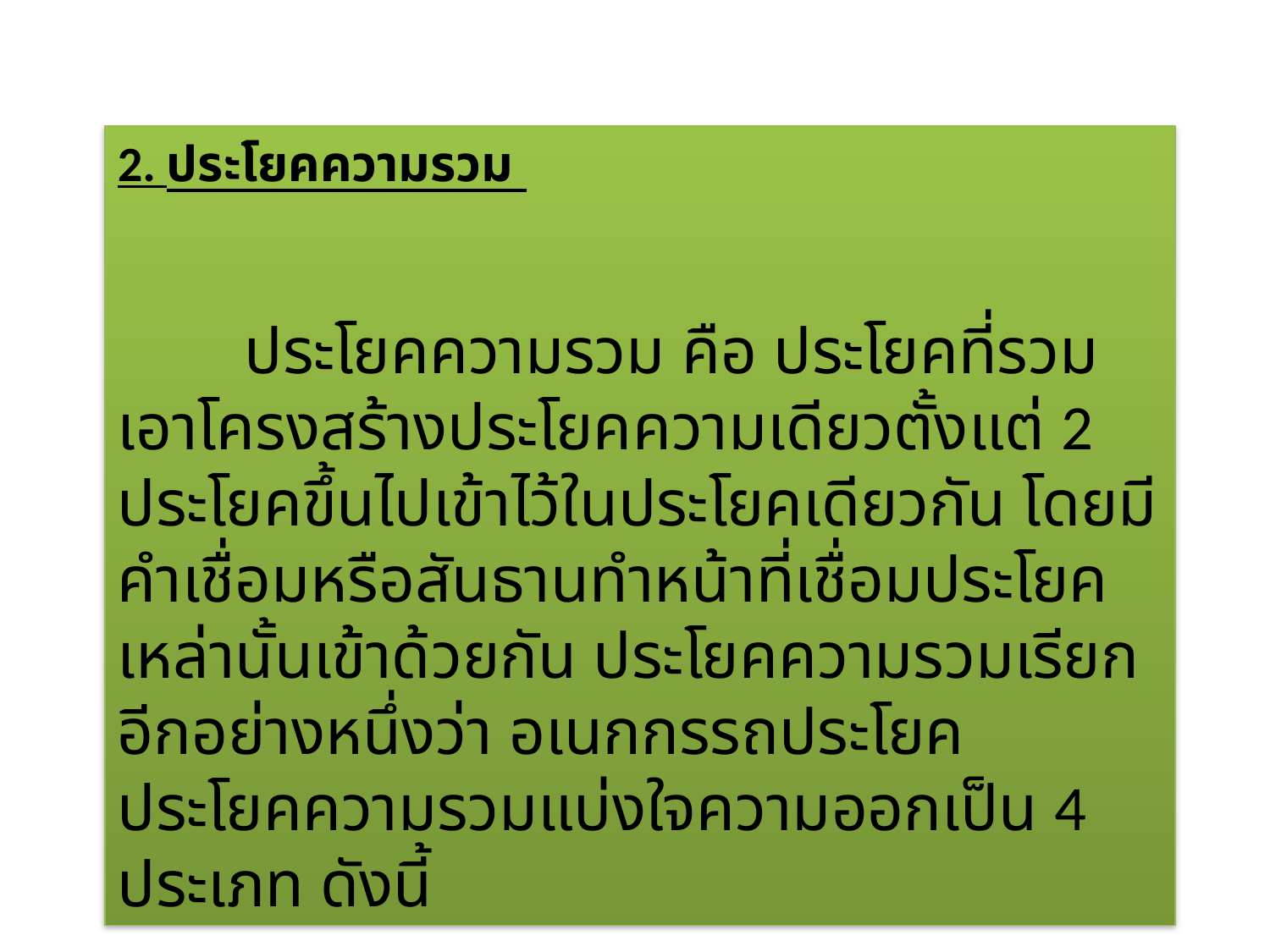

2. ประโยคความรวม

	ประโยคความรวม คือ ประโยคที่รวมเอาโครงสร้างประโยคความเดียวตั้งแต่ 2 ประโยคขึ้นไปเข้าไว้ในประโยคเดียวกัน โดยมีคำเชื่อมหรือสันธานทำหน้าที่เชื่อมประโยคเหล่านั้นเข้าด้วยกัน ประโยคความรวมเรียกอีกอย่างหนึ่งว่า อเนกกรรถประโยค ประโยคความรวมแบ่งใจความออกเป็น 4 ประเภท ดังนี้